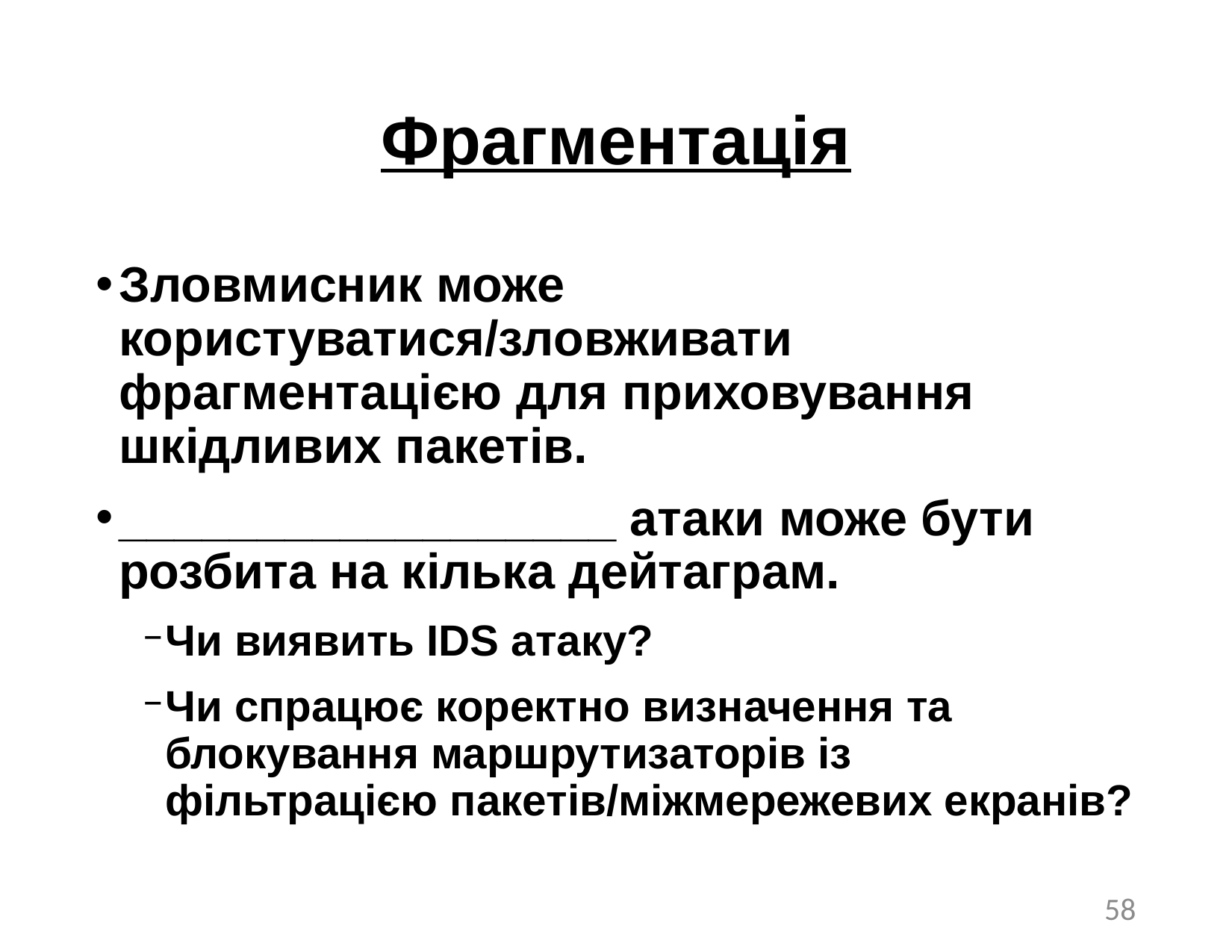

# Фрагментація
Зловмисник може користуватися/зловживати фрагментацією для приховування шкідливих пакетів.
__________________ атаки може бути розбита на кілька дейтаграм.
Чи виявить IDS атаку?
Чи спрацює коректно визначення та блокування маршрутизаторів із фільтрацією пакетів/міжмережевих екранів?

58